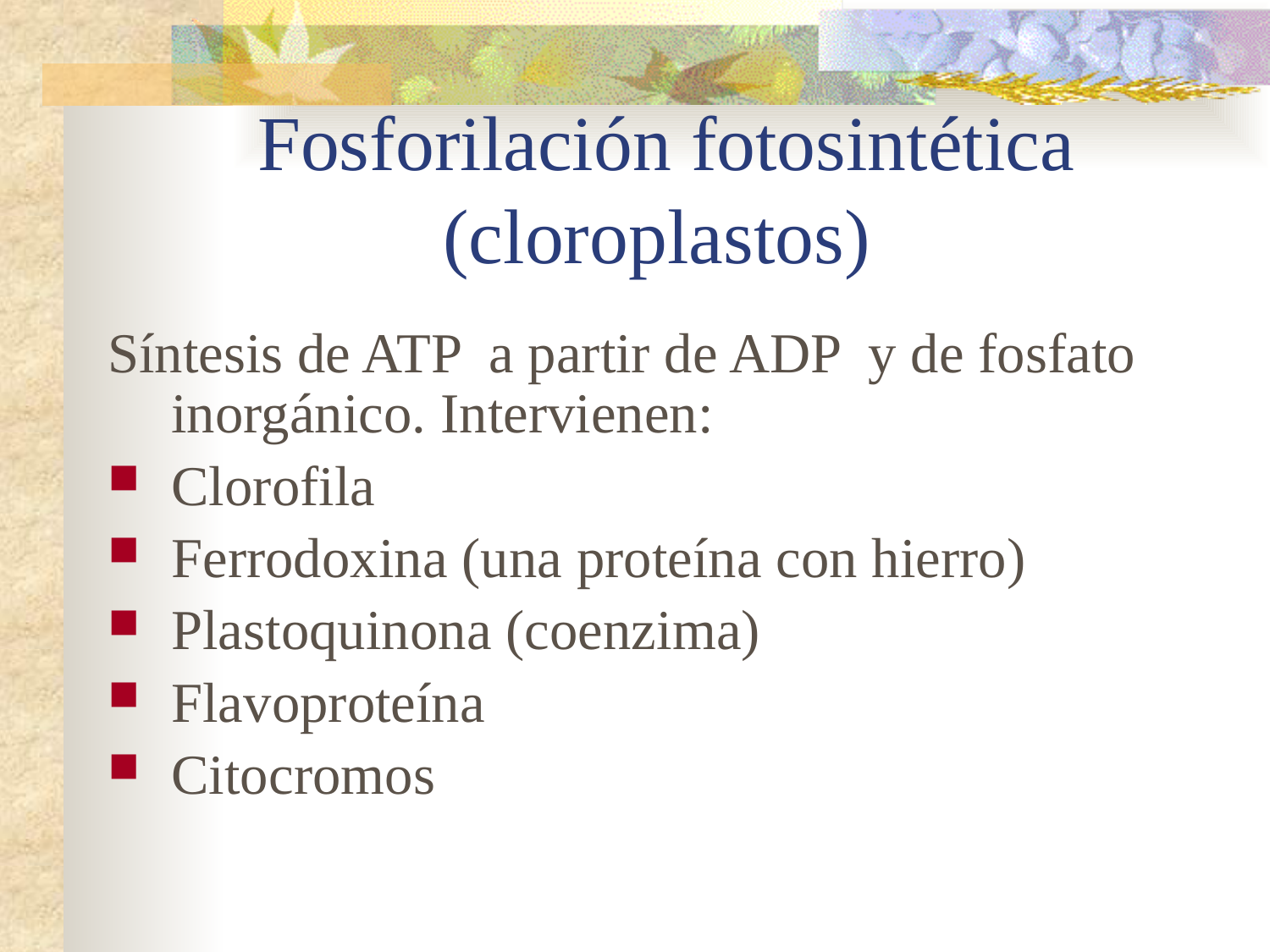

# Fosforilación fotosintética (cloroplastos)
Síntesis de ATP  a partir de ADP  y de fosfato inorgánico. Intervienen:
Clorofila
Ferrodoxina (una proteína con hierro)
Plastoquinona (coenzima)
Flavoproteína
Citocromos